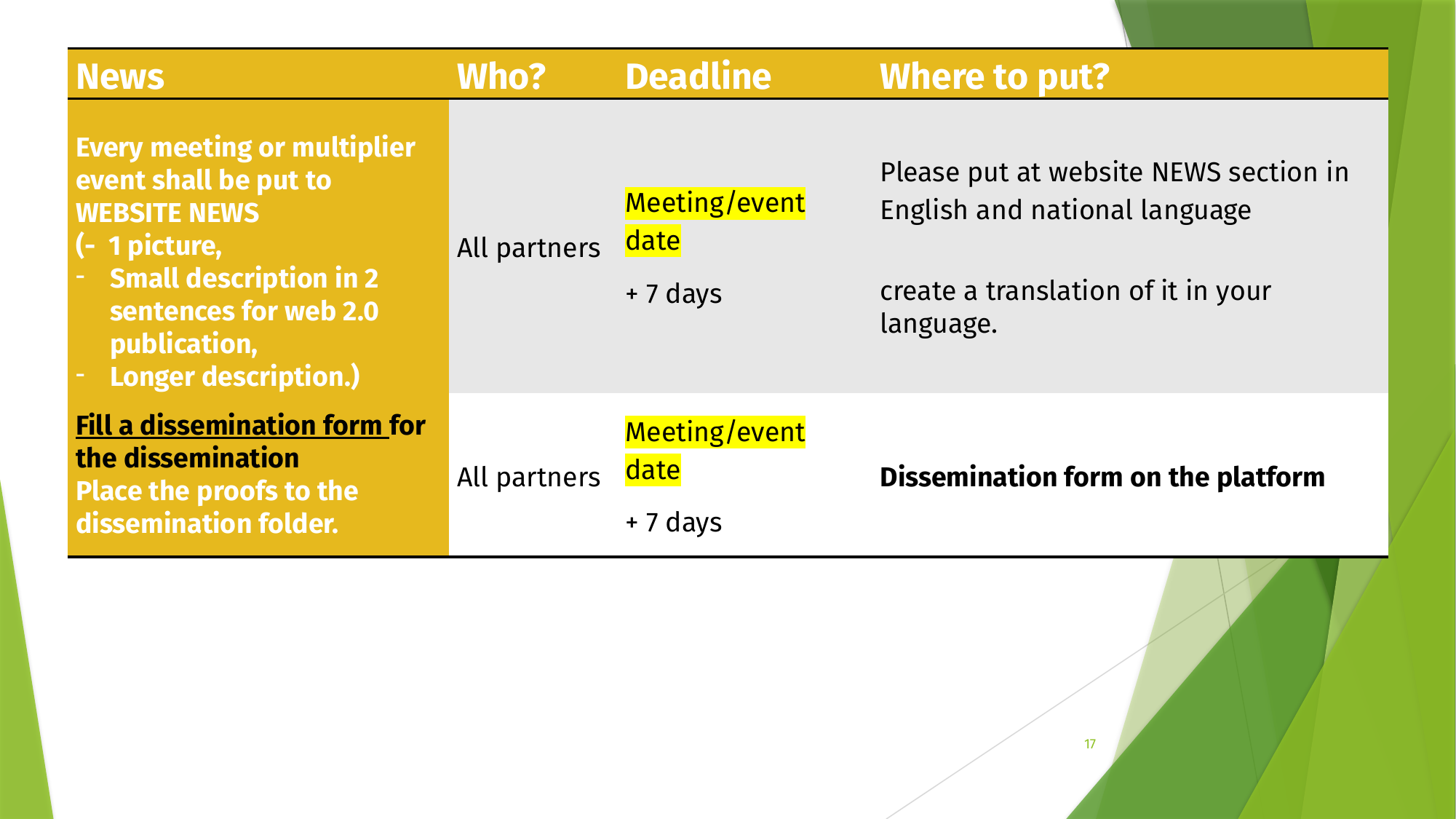

# News  - website news
| News | Who? | Deadline | Where to put? |
| --- | --- | --- | --- |
| Every meeting or multiplier event shall be put to WEBSITE NEWS (- 1 picture, Small description in 2 sentences for web 2.0 publication, Longer description.) | All partners | Meeting/event date + 7 days | Please put at website NEWS section in English and national language create a translation of it in your language. |
| Fill a dissemination form for the dissemination Place the proofs to the dissemination folder. | All partners | Meeting/event date + 7 days | Dissemination form on the platform |
17